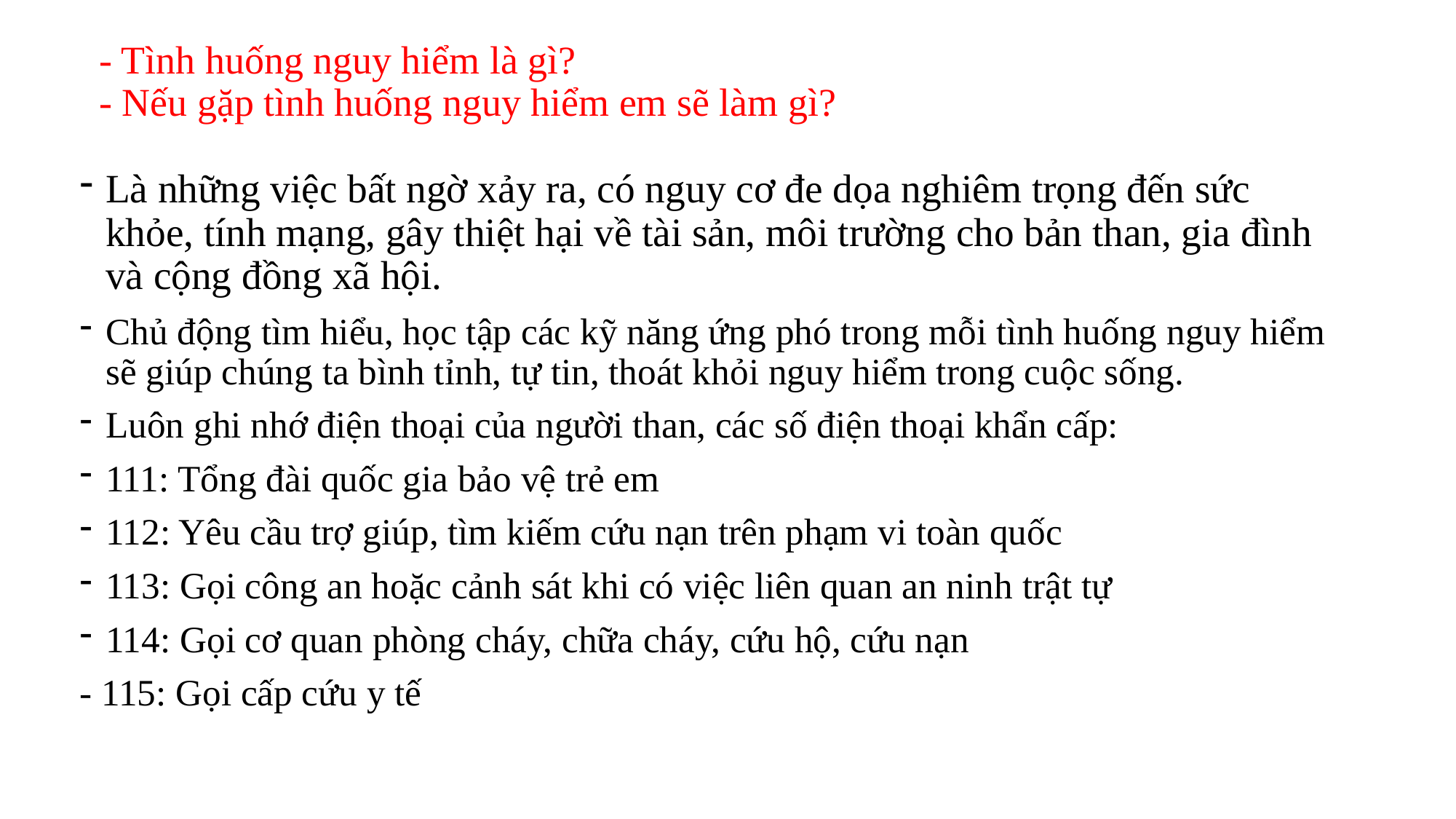

# - Tình huống nguy hiểm là gì? - Nếu gặp tình huống nguy hiểm em sẽ làm gì?
Là những việc bất ngờ xảy ra, có nguy cơ đe dọa nghiêm trọng đến sức khỏe, tính mạng, gây thiệt hại về tài sản, môi trường cho bản than, gia đình và cộng đồng xã hội.

Chủ động tìm hiểu, học tập các kỹ năng ứng phó trong mỗi tình huống nguy hiểm sẽ giúp chúng ta bình tỉnh, tự tin, thoát khỏi nguy hiểm trong cuộc sống.
Luôn ghi nhớ điện thoại của người than, các số điện thoại khẩn cấp:
111: Tổng đài quốc gia bảo vệ trẻ em
112: Yêu cầu trợ giúp, tìm kiếm cứu nạn trên phạm vi toàn quốc
113: Gọi công an hoặc cảnh sát khi có việc liên quan an ninh trật tự
114: Gọi cơ quan phòng cháy, chữa cháy, cứu hộ, cứu nạn
- 115: Gọi cấp cứu y tế